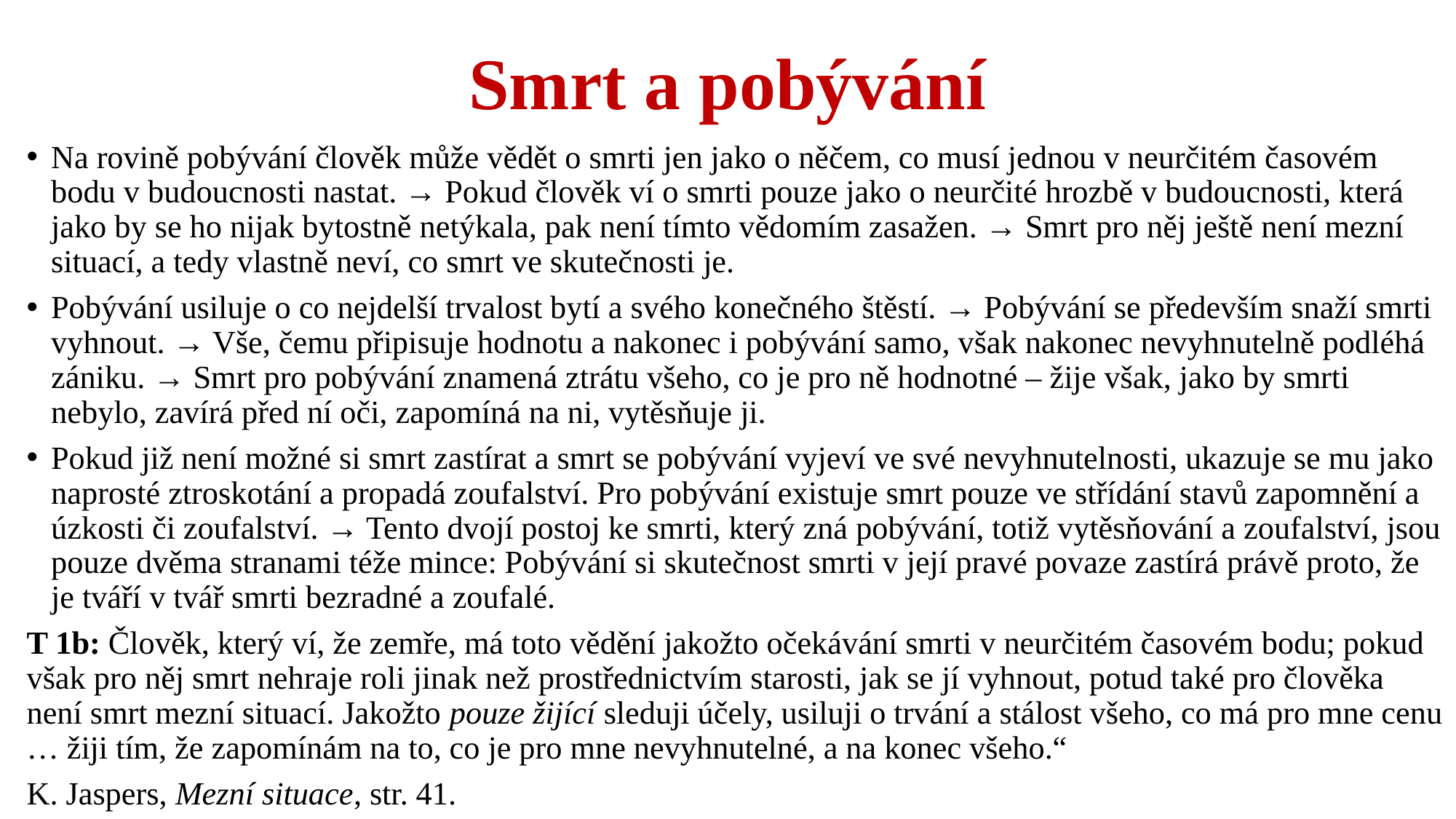

# Smrt a pobývání
Na rovině pobývání člověk může vědět o smrti jen jako o něčem, co musí jednou v neurčitém časovém bodu v budoucnosti nastat. → Pokud člověk ví o smrti pouze jako o neurčité hrozbě v budoucnosti, která jako by se ho nijak bytostně netýkala, pak není tímto vědomím zasažen. → Smrt pro něj ještě není mezní situací, a tedy vlastně neví, co smrt ve skutečnosti je.
Pobývání usiluje o co nejdelší trvalost bytí a svého konečného štěstí. → Pobývání se především snaží smrti vyhnout. → Vše, čemu připisuje hodnotu a nakonec i pobývání samo, však nakonec nevyhnutelně podléhá zániku. → Smrt pro pobývání znamená ztrátu všeho, co je pro ně hodnotné – žije však, jako by smrti nebylo, zavírá před ní oči, zapomíná na ni, vytěsňuje ji.
Pokud již není možné si smrt zastírat a smrt se pobývání vyjeví ve své nevyhnutelnosti, ukazuje se mu jako naprosté ztroskotání a propadá zoufalství. Pro pobývání existuje smrt pouze ve střídání stavů zapomnění a úzkosti či zoufalství. → Tento dvojí postoj ke smrti, který zná pobývání, totiž vytěsňování a zoufalství, jsou pouze dvěma stranami téže mince: Pobývání si skutečnost smrti v její pravé povaze zastírá právě proto, že je tváří v tvář smrti bezradné a zoufalé.
T 1b: Člověk, který ví, že zemře, má toto vědění jakožto očekávání smrti v neurčitém časovém bodu; pokud však pro něj smrt nehraje roli jinak než prostřednictvím starosti, jak se jí vyhnout, potud také pro člověka není smrt mezní situací. Jakožto pouze žijící sleduji účely, usiluji o trvání a stálost všeho, co má pro mne cenu … žiji tím, že zapomínám na to, co je pro mne nevyhnutelné, a na konec všeho.“
K. Jaspers, Mezní situace, str. 41.